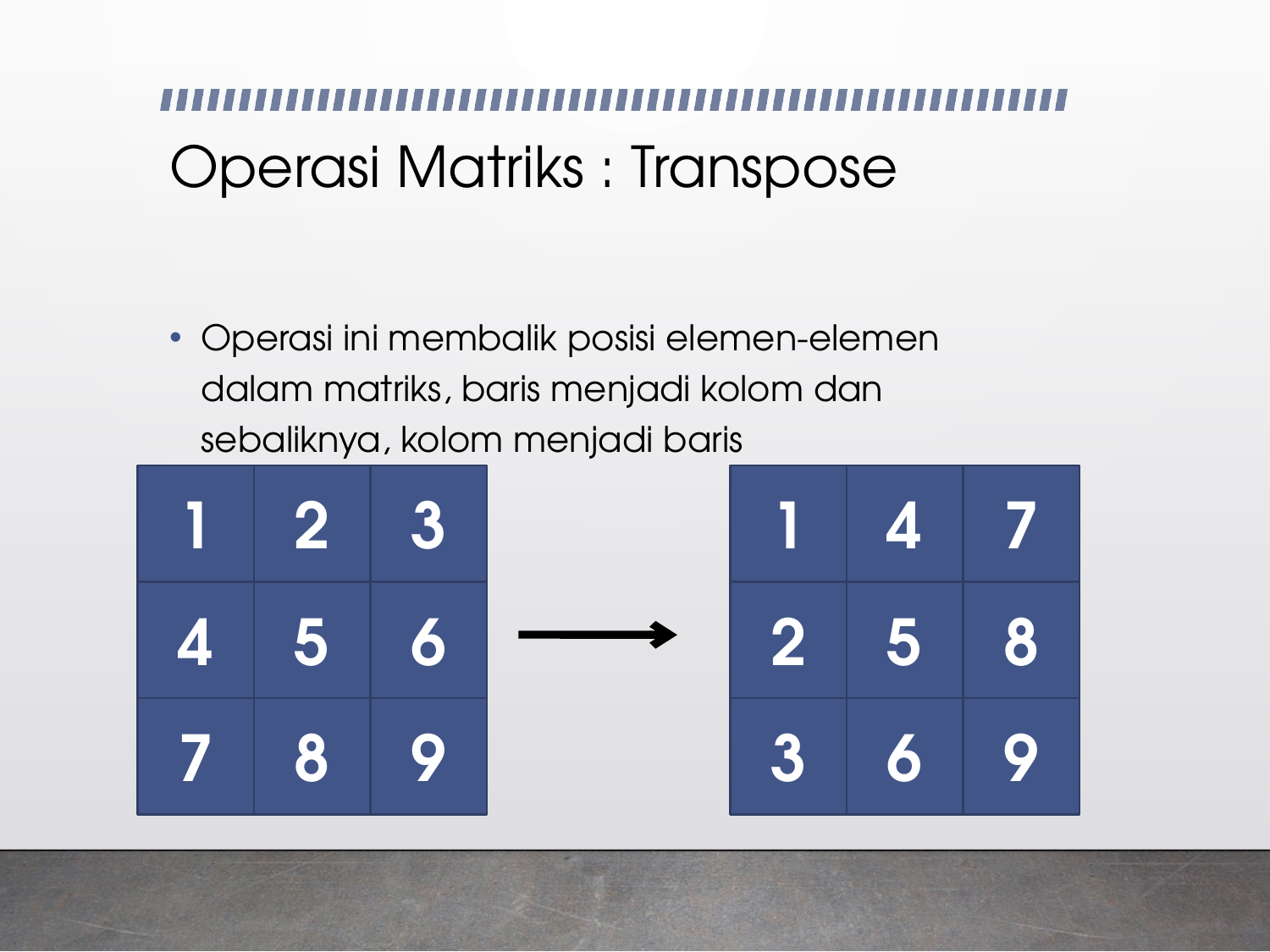

# Operasi Matriks : Transpose
Operasi ini membalik posisi elemen-elemen dalam matriks, baris menjadi kolom dan sebaliknya, kolom menjadi baris

1
2
3
1
4
7
4
5
6
2
5
8
7
8
9
3
6
9